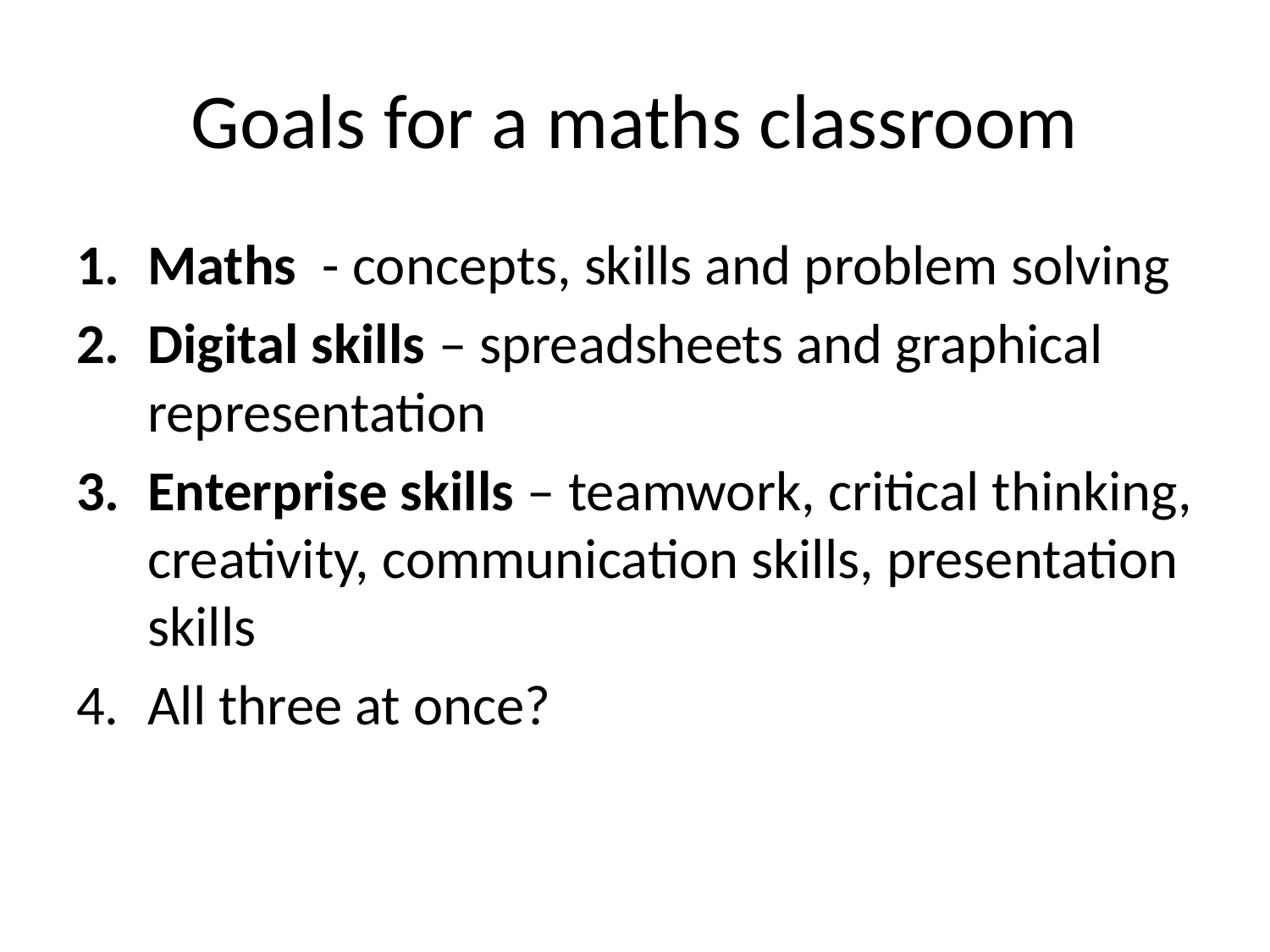

# Goals for a maths classroom
Maths  - concepts, skills and problem solving
Digital skills – spreadsheets and graphical representation
Enterprise skills – teamwork, critical thinking, creativity, communication skills, presentation skills
All three at once?